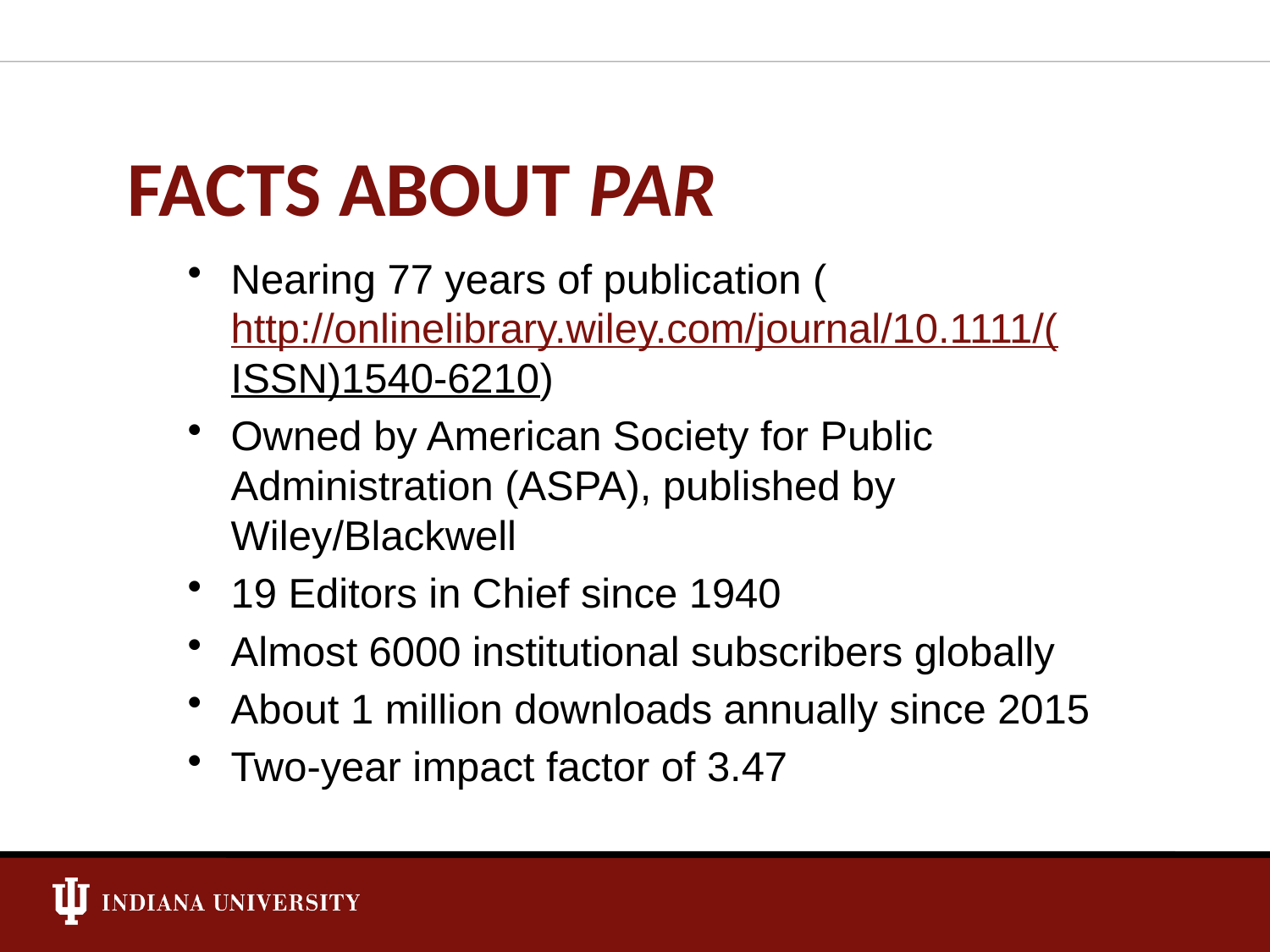

# FACTS ABOUT PAR
Nearing 77 years of publication (http://onlinelibrary.wiley.com/journal/10.1111/(ISSN)1540-6210)
Owned by American Society for Public Administration (ASPA), published by Wiley/Blackwell
19 Editors in Chief since 1940
Almost 6000 institutional subscribers globally
About 1 million downloads annually since 2015
Two-year impact factor of 3.47